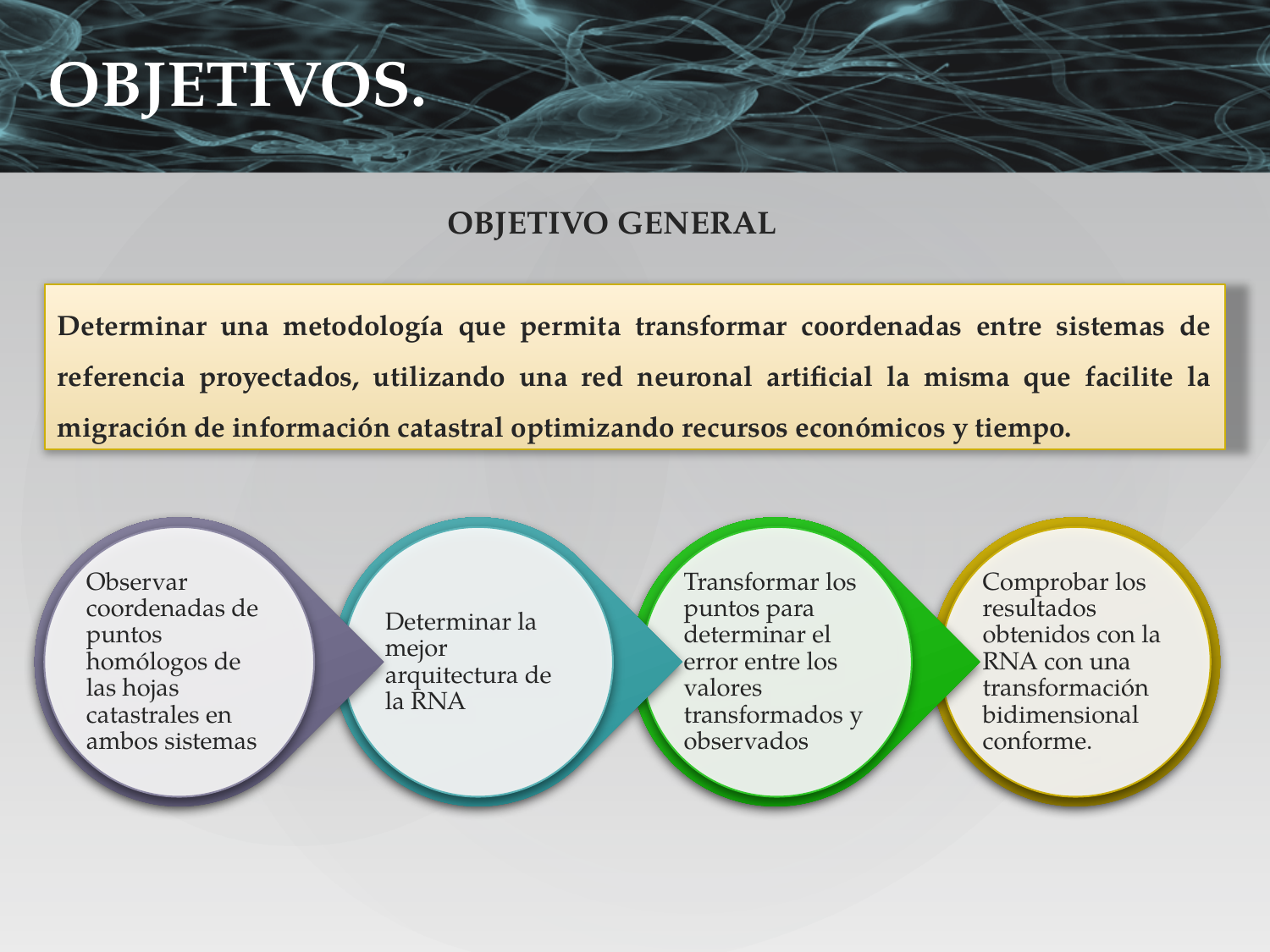

OBJETIVOS.
OBJETIVO GENERAL
Determinar una metodología que permita transformar coordenadas entre sistemas de referencia proyectados, utilizando una red neuronal artificial la misma que facilite la migración de información catastral optimizando recursos económicos y tiempo.
Comprobar los resultados obtenidos con la RNA con una transformación bidimensional conforme.
Transformar los puntos para determinar el error entre los valores transformados y observados
Determinar la mejor arquitectura de la RNA
Observar coordenadas de puntos homólogos de las hojas catastrales en ambos sistemas